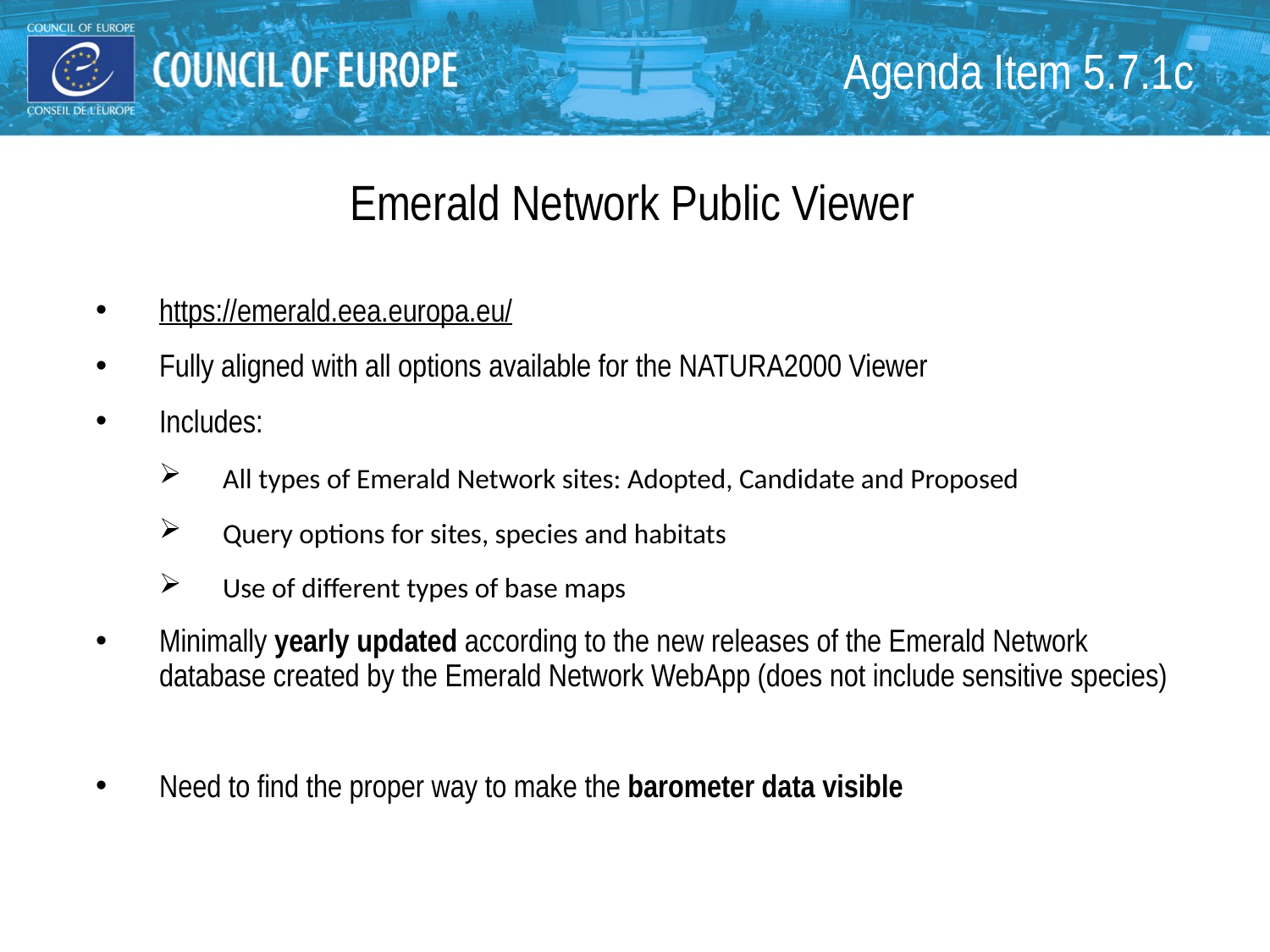

# Agenda Item 5.7.1c
Emerald Network Public Viewer
https://emerald.eea.europa.eu/
Fully aligned with all options available for the NATURA2000 Viewer
Includes:
All types of Emerald Network sites: Adopted, Candidate and Proposed
Query options for sites, species and habitats
Use of different types of base maps
Minimally yearly updated according to the new releases of the Emerald Network database created by the Emerald Network WebApp (does not include sensitive species)

Need to find the proper way to make the barometer data visible